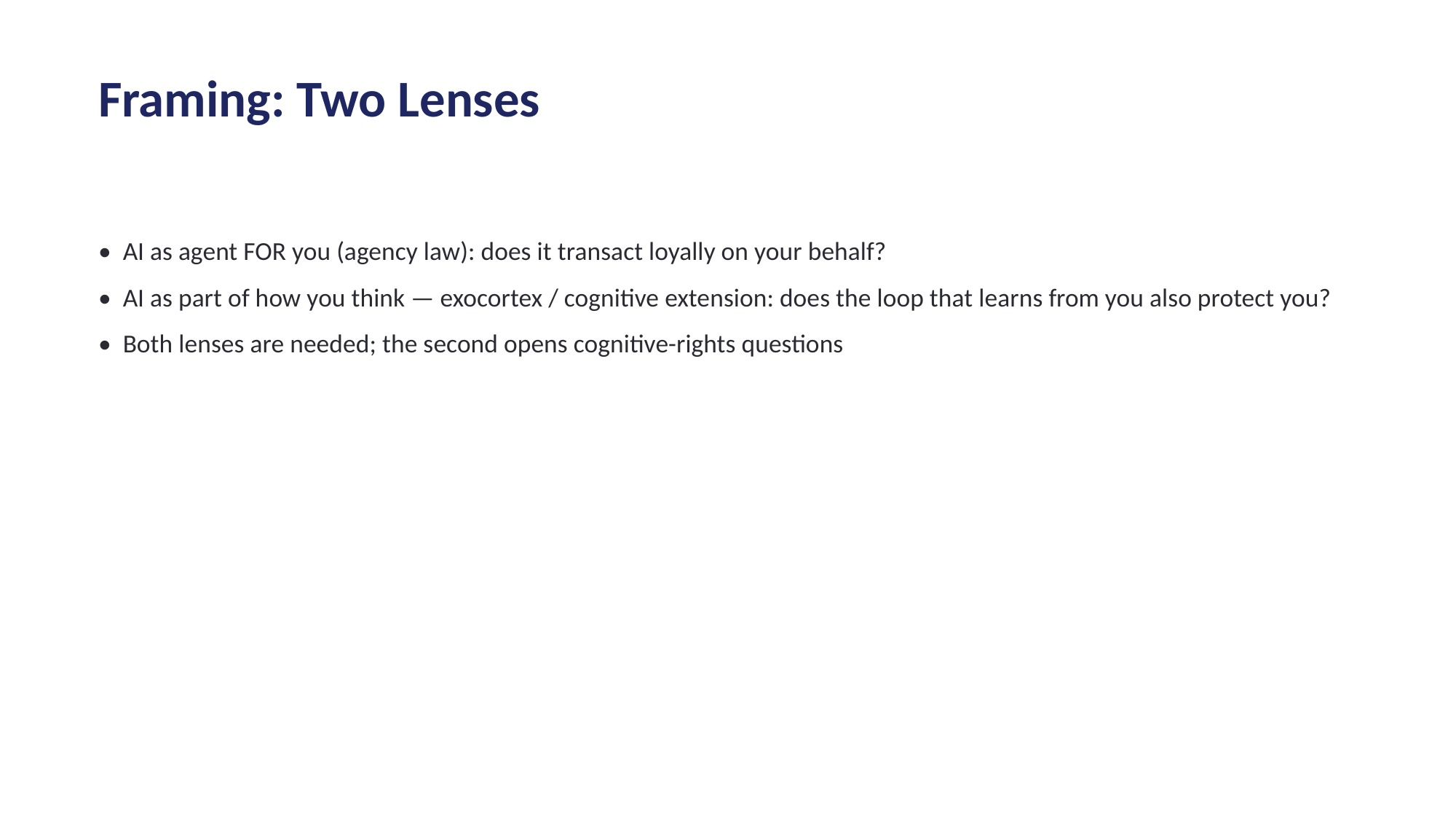

Framing: Two Lenses
•  AI as agent FOR you (agency law): does it transact loyally on your behalf?
•  AI as part of how you think — exocortex / cognitive extension: does the loop that learns from you also protect you?
•  Both lenses are needed; the second opens cognitive-rights questions